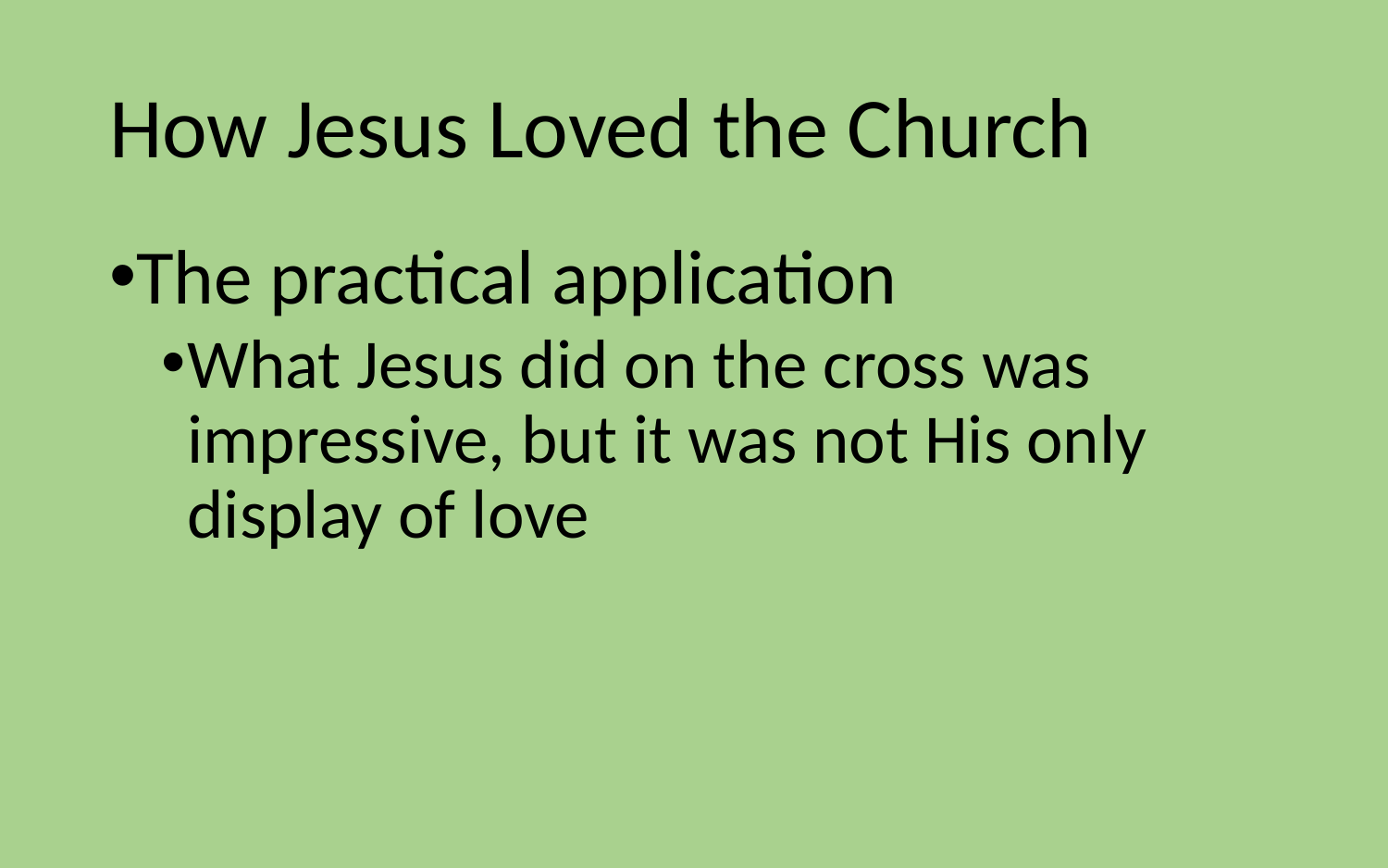

# How Jesus Loved the Church
The practical application
What Jesus did on the cross was impressive, but it was not His only display of love